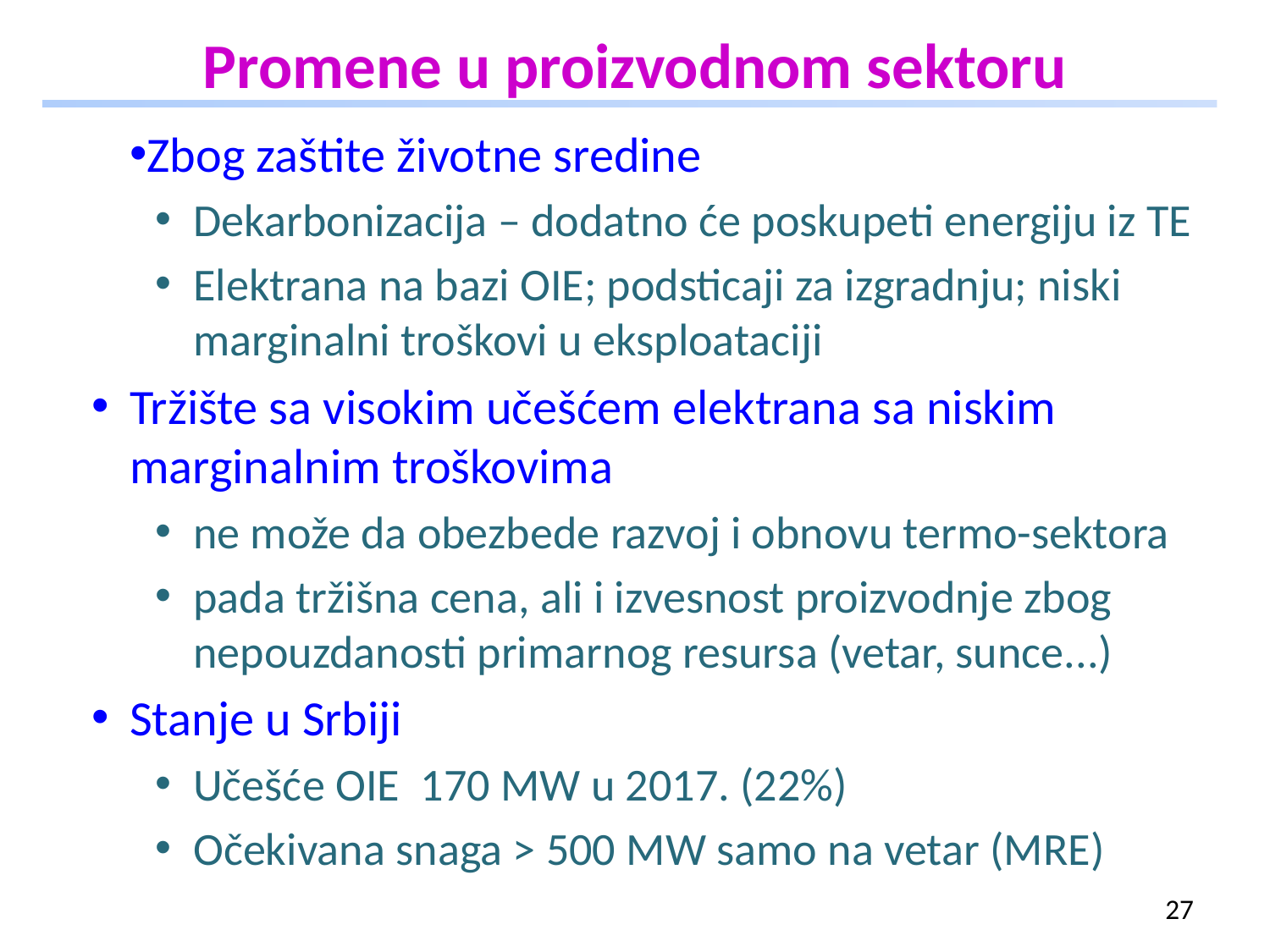

# Promene u proizvodnom sektoru

Zbog zaštite životne sredine
Dekarbonizacija – dodatno će poskupeti energiju iz TE
Elektrana na bazi OIE; podsticaji za izgradnju; niski marginalni troškovi u eksploataciji
Tržište sa visokim učešćem elektrana sa niskim marginalnim troškovima
ne može da obezbede razvoj i obnovu termo-sektora
pada tržišna cena, ali i izvesnost proizvodnje zbog  nepouzdanosti primarnog resursa (vetar, sunce...)
Stanje u Srbiji
Učešće OIE  170 MW u 2017. (22%)
Očekivana snaga > 500 MW samo na vetar (MRE)
27